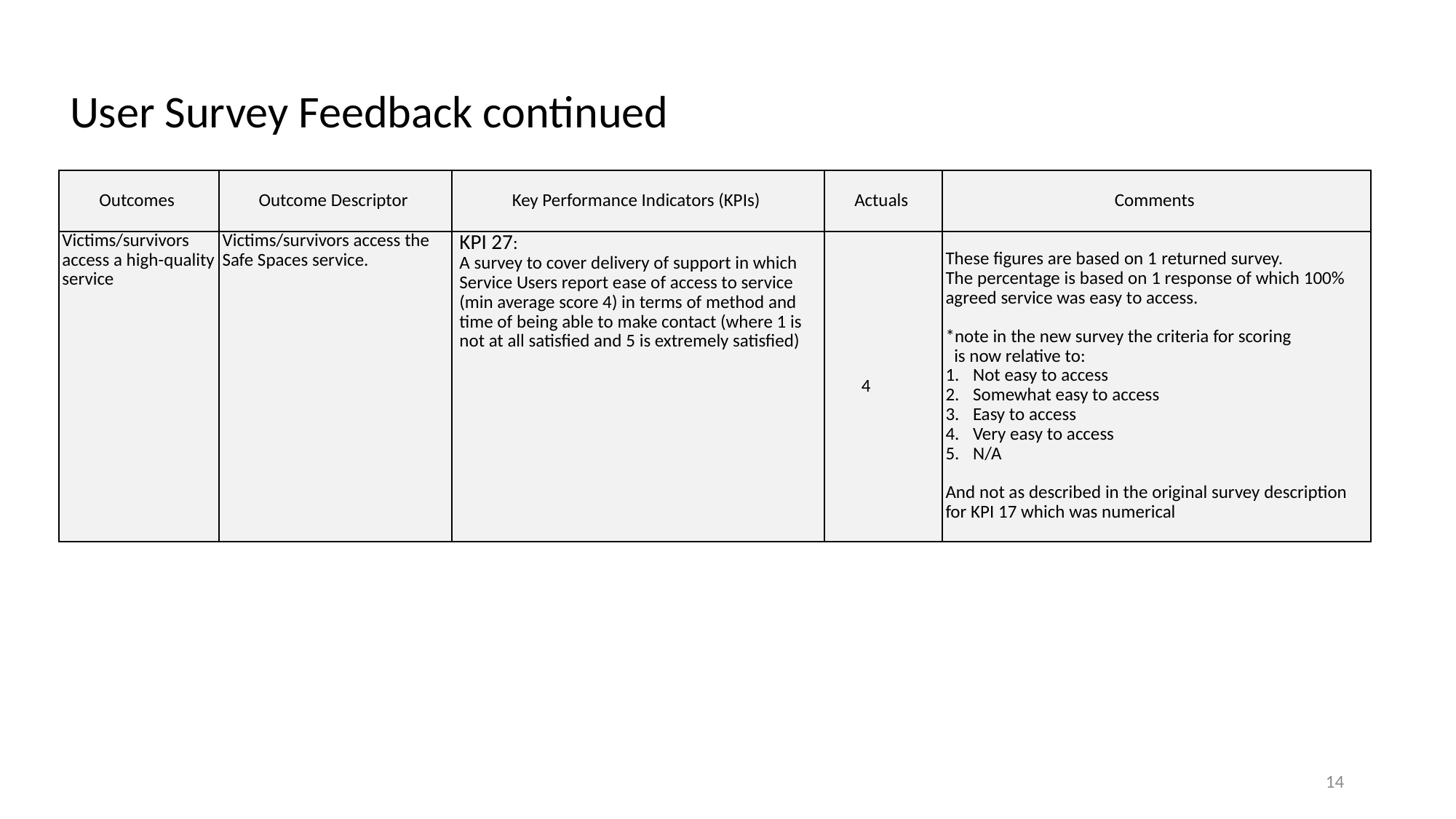

# User Survey Feedback continued
| Outcomes | Outcome Descriptor | Key Performance Indicators (KPIs) | Actuals | Comments |
| --- | --- | --- | --- | --- |
| Victims/survivors access a high-quality service | Victims/survivors access the Safe Spaces service. | KPI 27: A survey to cover delivery of support in which Service Users report ease of access to service (min average score 4) in terms of method and time of being able to make contact (where 1 is not at all satisfied and 5 is extremely satisfied) | 4 | These figures are based on 1 returned survey. The percentage is based on 1 response of which 100% agreed service was easy to access. \*note in the new survey the criteria for scoring is now relative to: Not easy to access Somewhat easy to access Easy to access Very easy to access N/A And not as described in the original survey description for KPI 17 which was numerical |
14